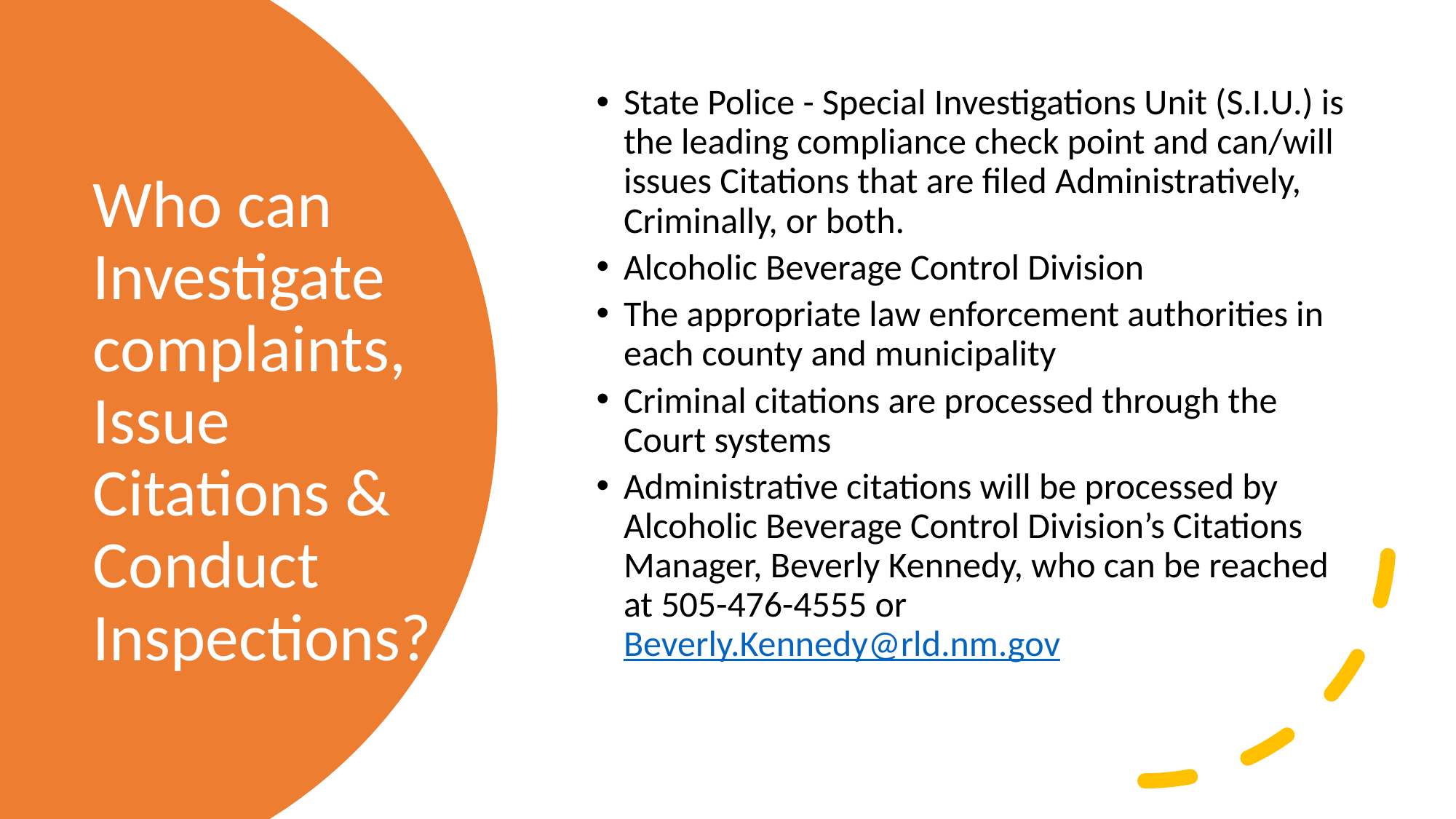

State Police - Special Investigations Unit (S.I.U.) is the leading compliance check point and can/will issues Citations that are filed Administratively, Criminally, or both.
Alcoholic Beverage Control Division
The appropriate law enforcement authorities in each county and municipality
Criminal citations are processed through the Court systems
Administrative citations will be processed by Alcoholic Beverage Control Division’s Citations Manager, Beverly Kennedy, who can be reached at 505-476-4555 or Beverly.Kennedy@rld.nm.gov

# Who can Investigate complaints, Issue Citations & Conduct Inspections?